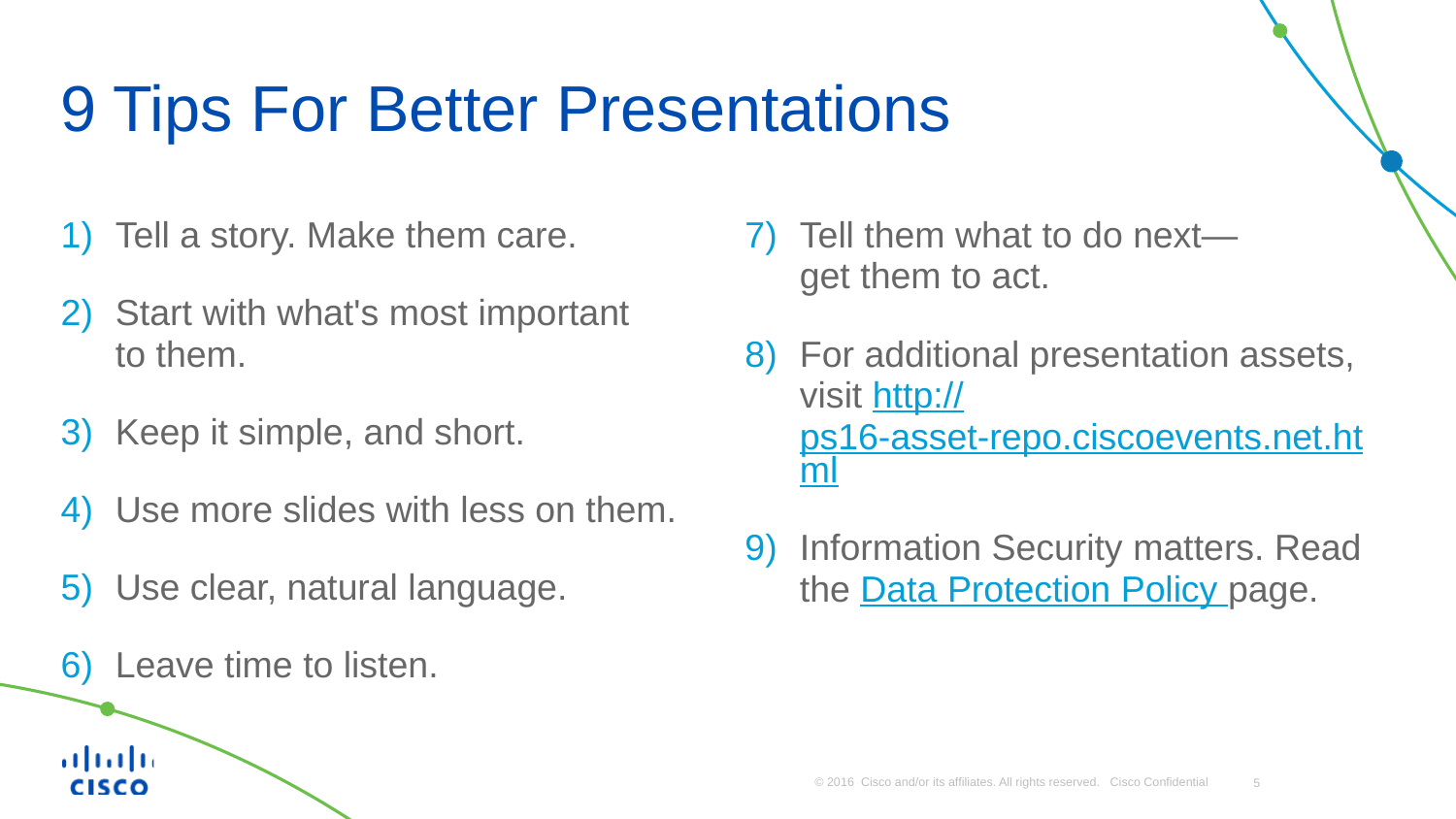

# 9 Tips For Better Presentations
Tell a story. Make them care.
Start with what's most important
to them.
Keep it simple, and short.
Use more slides with less on them.
Use clear, natural language.
Leave time to listen.
Tell them what to do next—
get them to act.
For additional presentation assets, visit http://ps16-asset-repo.ciscoevents.net.html
Information Security matters. Read the Data Protection Policy page.